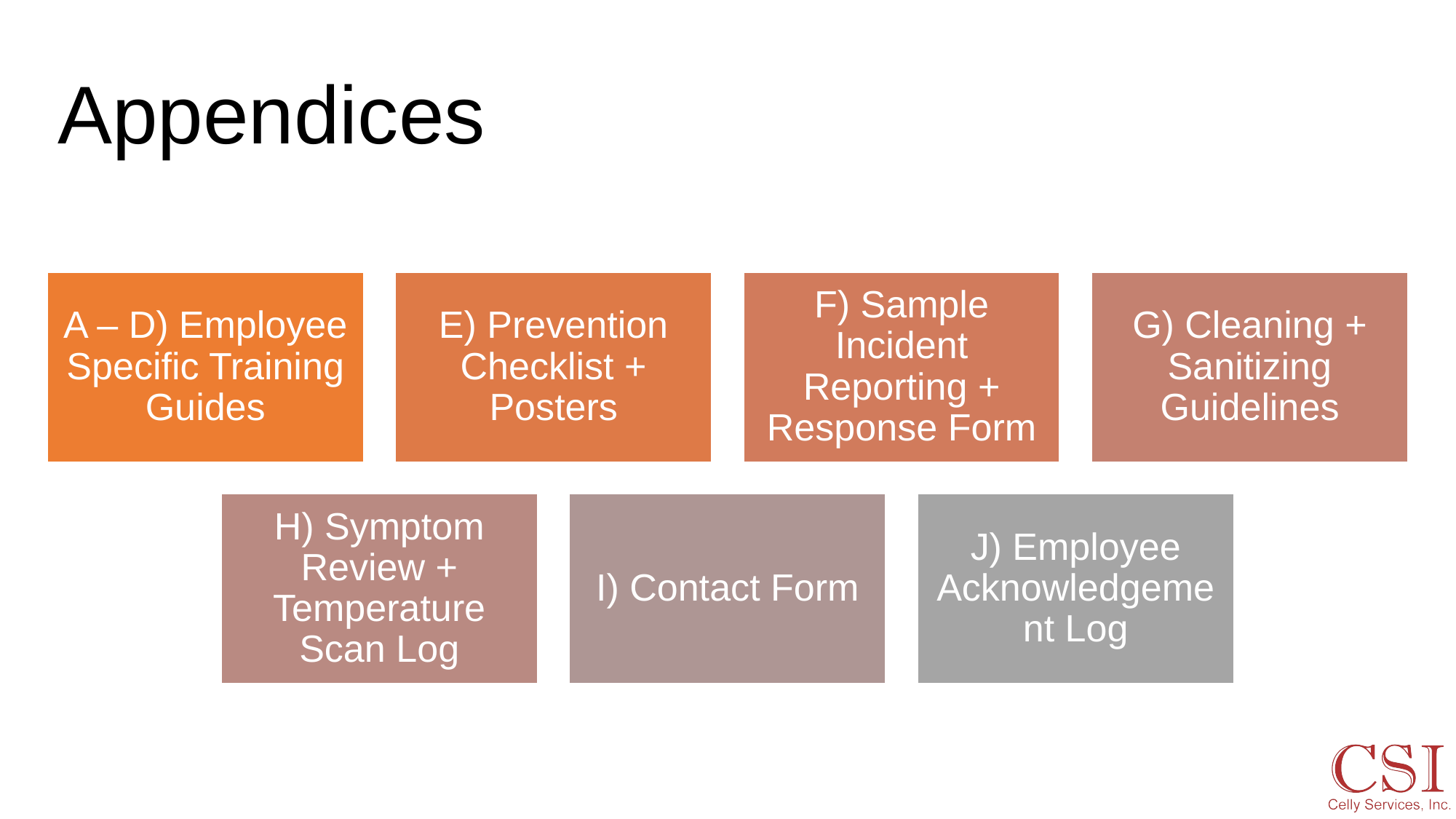

# Appendices
A – D) Employee Specific Training Guides
E) Prevention Checklist + Posters
F) Sample Incident Reporting + Response Form
G) Cleaning + Sanitizing Guidelines
H) Symptom Review + Temperature Scan Log
I) Contact Form
J) Employee Acknowledgement Log